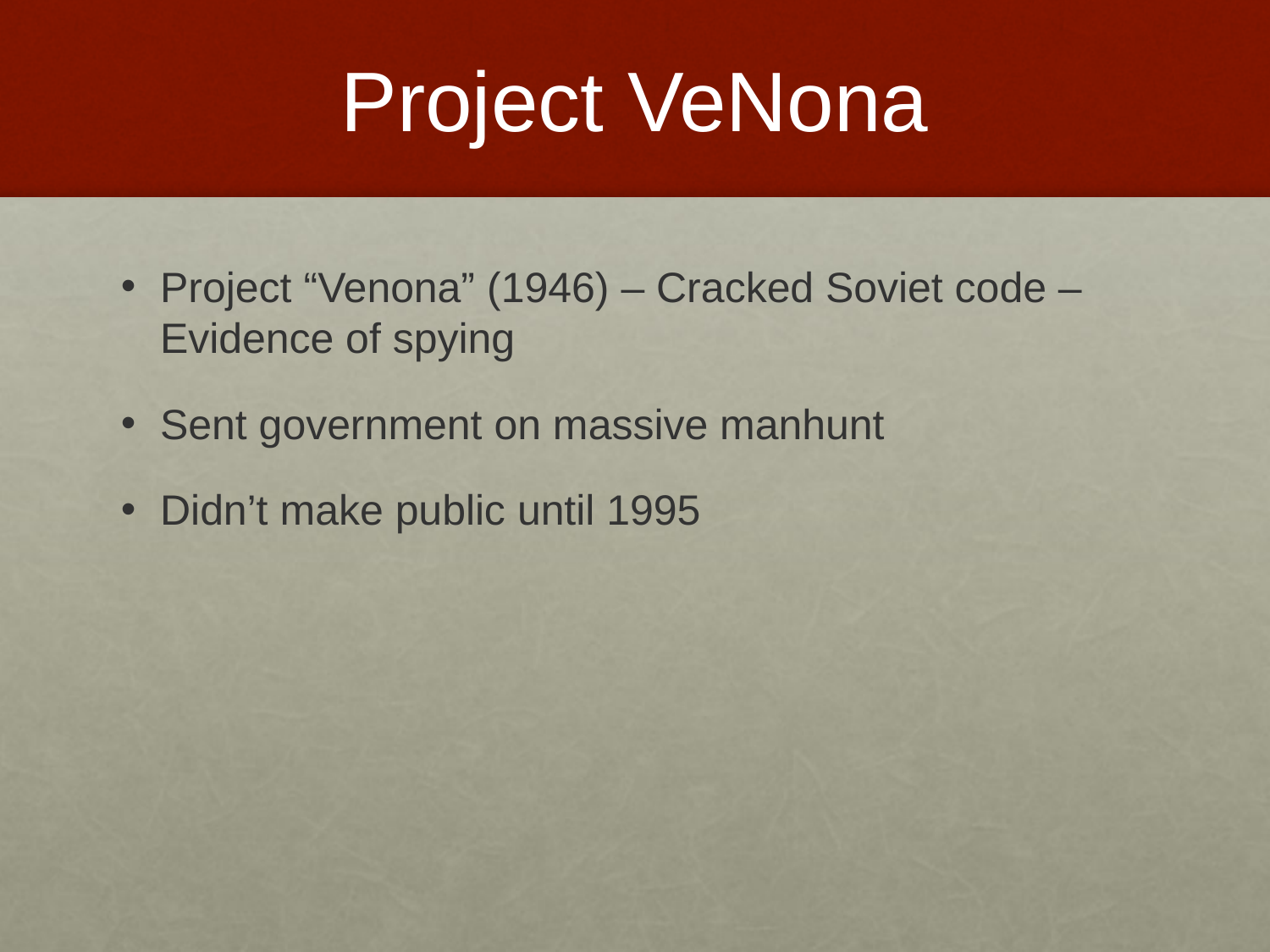

# Project VeNona
Project “Venona” (1946) – Cracked Soviet code – Evidence of spying
Sent government on massive manhunt
Didn’t make public until 1995